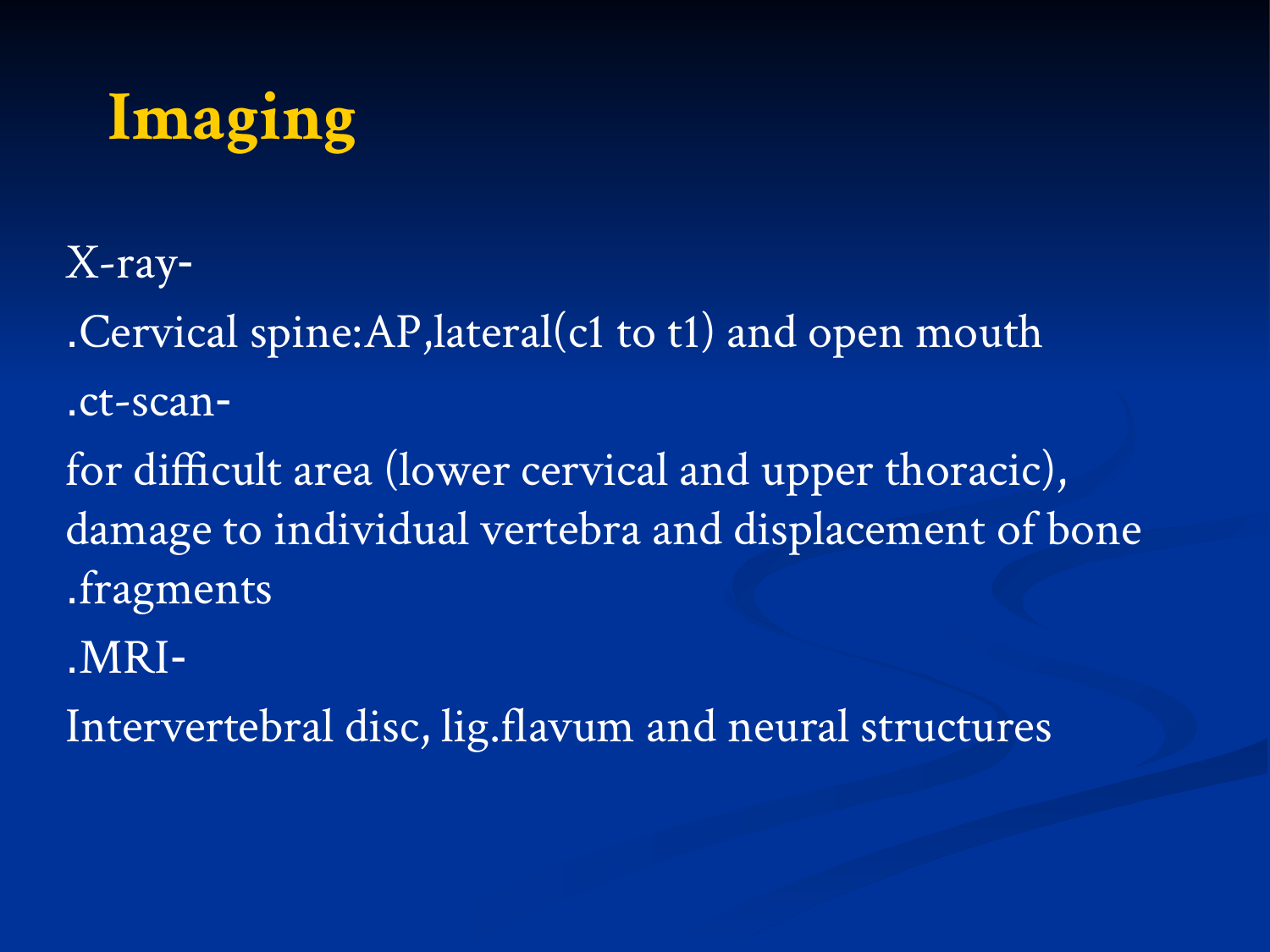

# Imaging
-X-ray
Cervical spine:AP,lateral(c1 to t1) and open mouth.
-ct-scan.
 for difficult area (lower cervical and upper thoracic), damage to individual vertebra and displacement of bone fragments.
-MRI.
Intervertebral disc, lig.flavum and neural structures